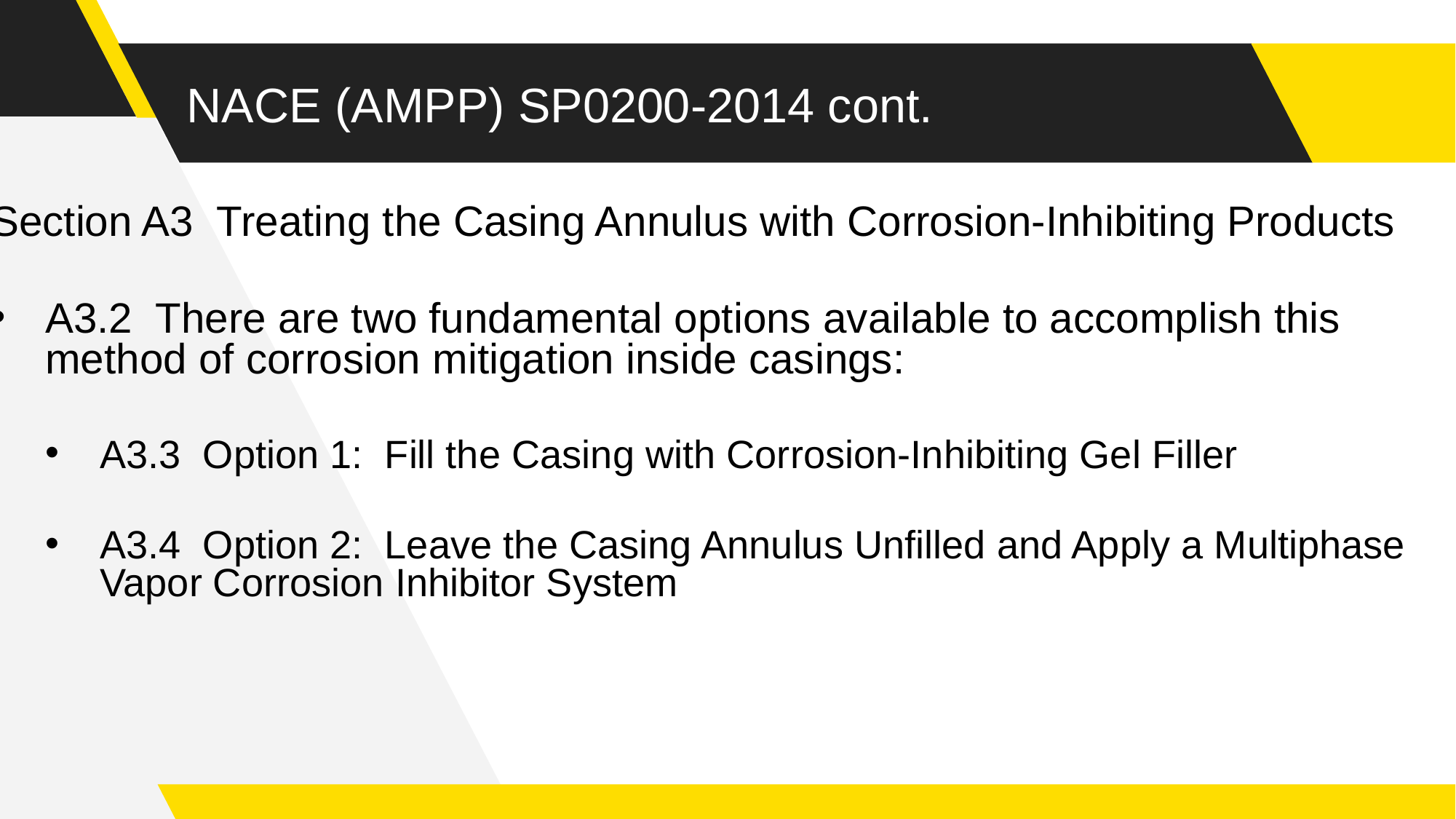

# NACE (AMPP) SP0200-2014 cont.
Section A3  Treating the Casing Annulus with Corrosion-Inhibiting Products

A3.2  There are two fundamental options available to accomplish this method of corrosion mitigation inside casings:

A3.3  Option 1:  Fill the Casing with Corrosion-Inhibiting Gel Filler

A3.4  Option 2:  Leave the Casing Annulus Unfilled and Apply a Multiphase Vapor Corrosion Inhibitor System